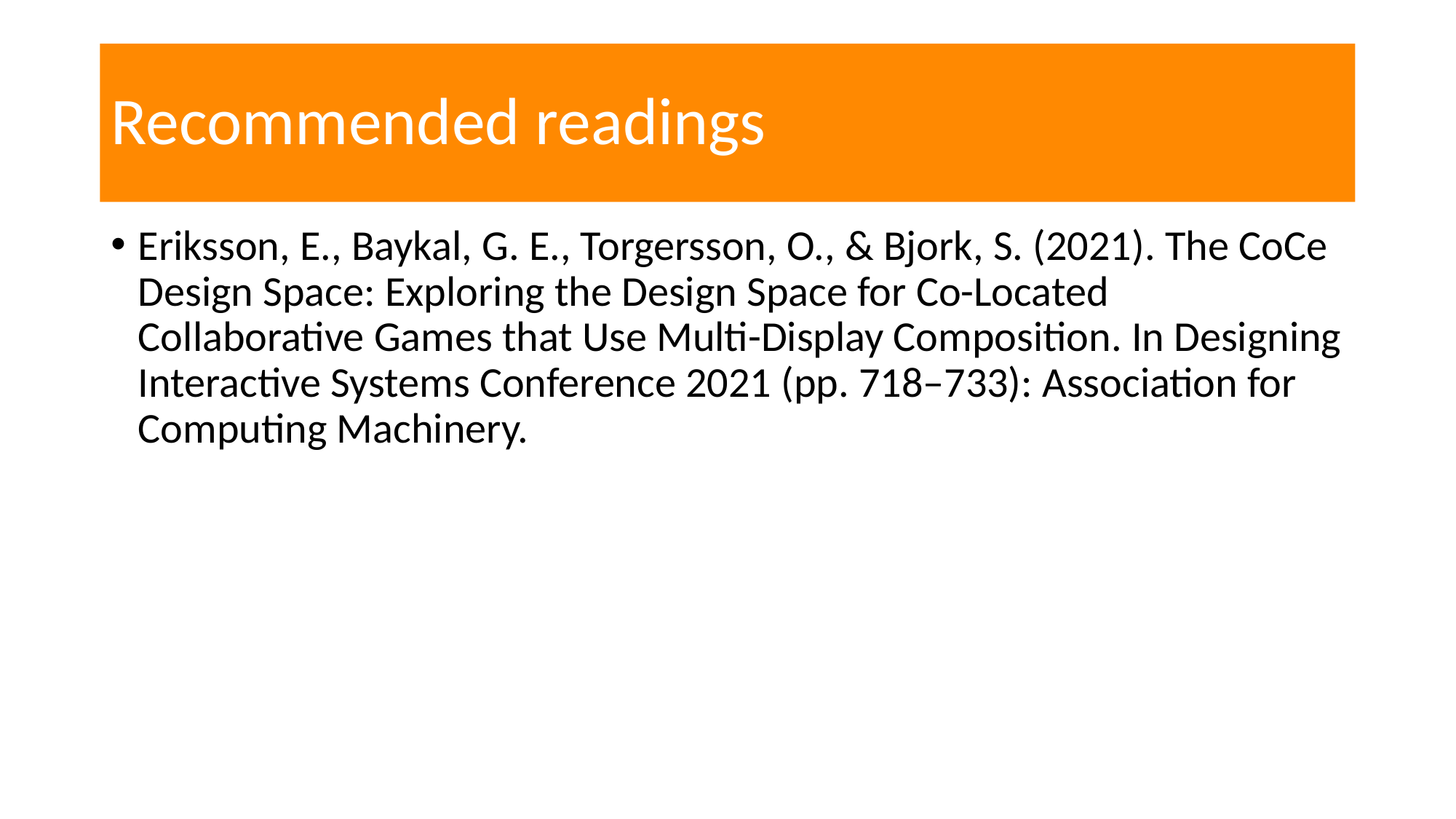

# Recommended readings
Eriksson, E., Baykal, G. E., Torgersson, O., & Bjork, S. (2021). The CoCe Design Space: Exploring the Design Space for Co-Located Collaborative Games that Use Multi-Display Composition. In Designing Interactive Systems Conference 2021 (pp. 718–733): Association for Computing Machinery.